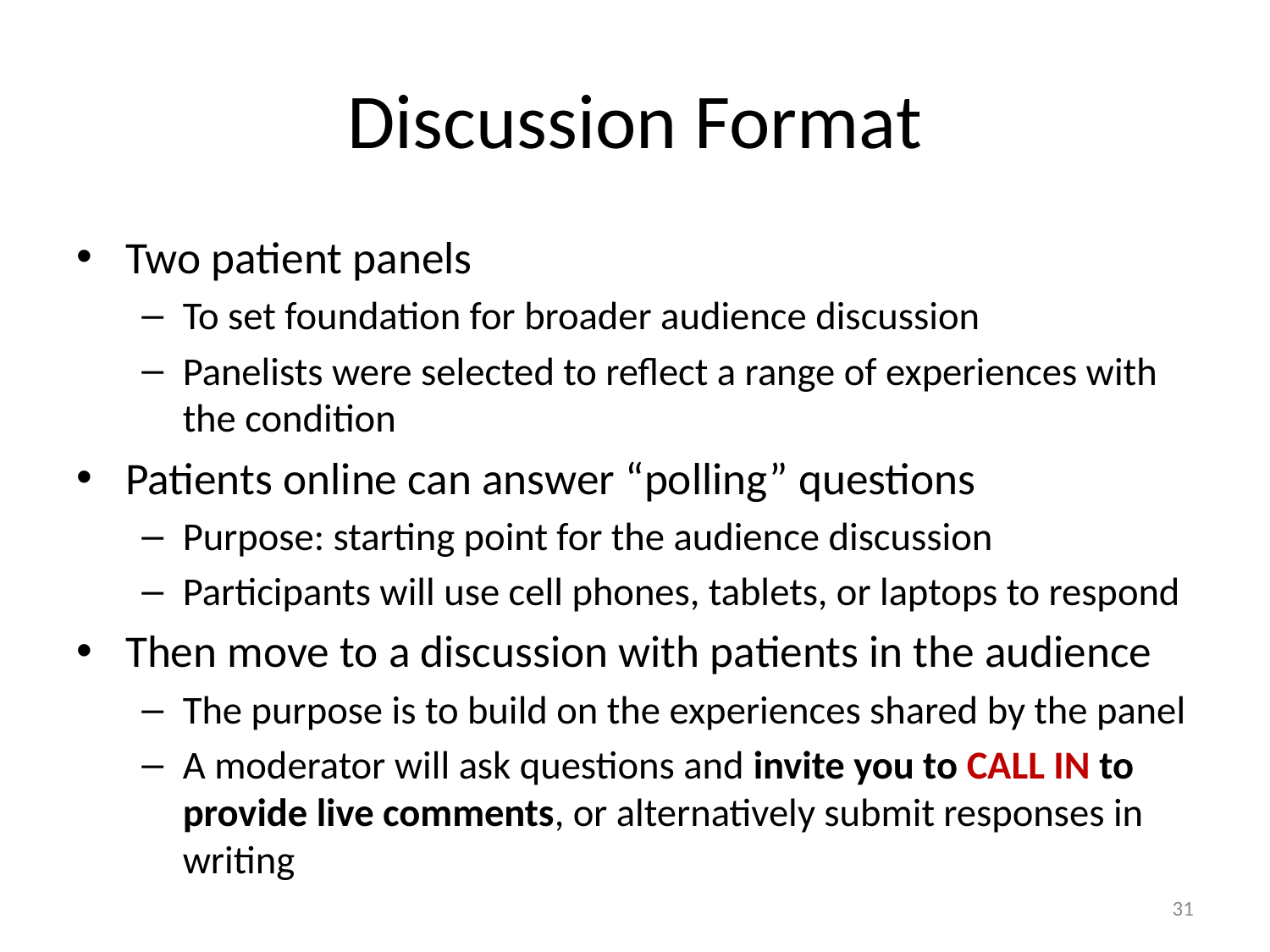

# Discussion Format
Two patient panels
To set foundation for broader audience discussion
Panelists were selected to reflect a range of experiences with the condition
Patients online can answer “polling” questions
Purpose: starting point for the audience discussion
Participants will use cell phones, tablets, or laptops to respond
Then move to a discussion with patients in the audience
The purpose is to build on the experiences shared by the panel
A moderator will ask questions and invite you to CALL IN to provide live comments, or alternatively submit responses in writing

31